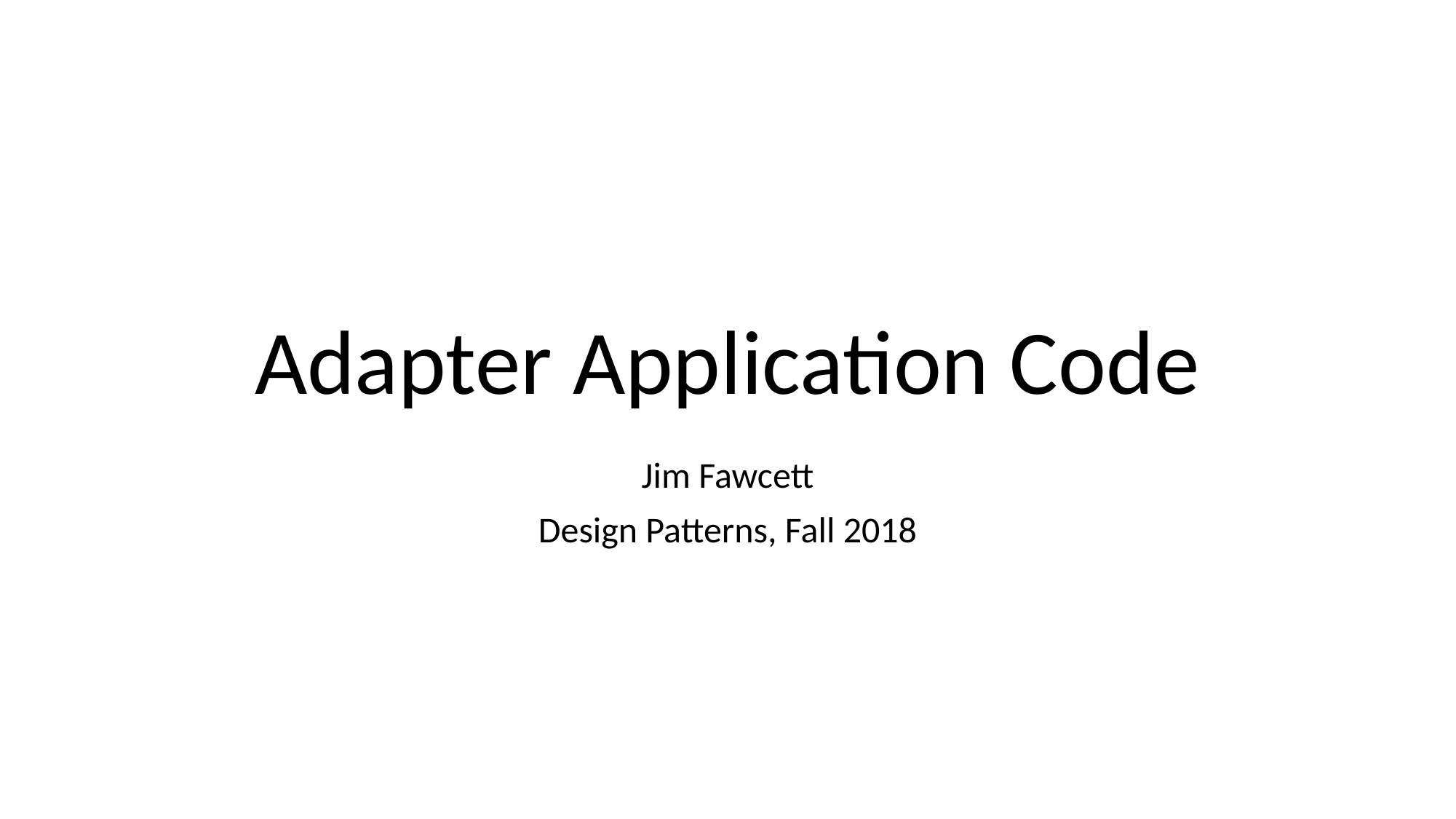

# Adapter Application Code
Jim Fawcett
Design Patterns, Fall 2018